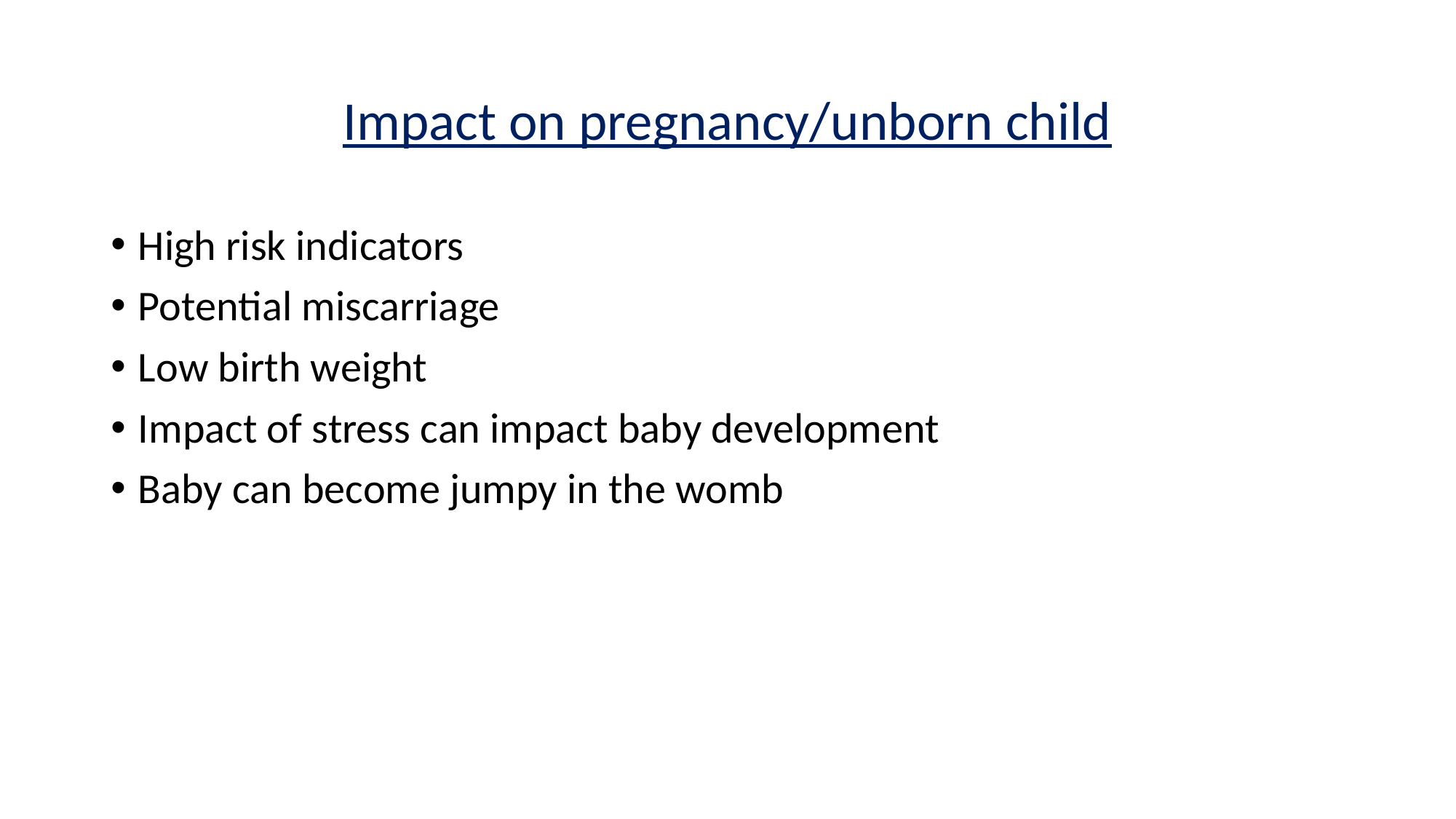

# Impact on pregnancy/unborn child
High risk indicators
Potential miscarriage
Low birth weight
Impact of stress can impact baby development
Baby can become jumpy in the womb